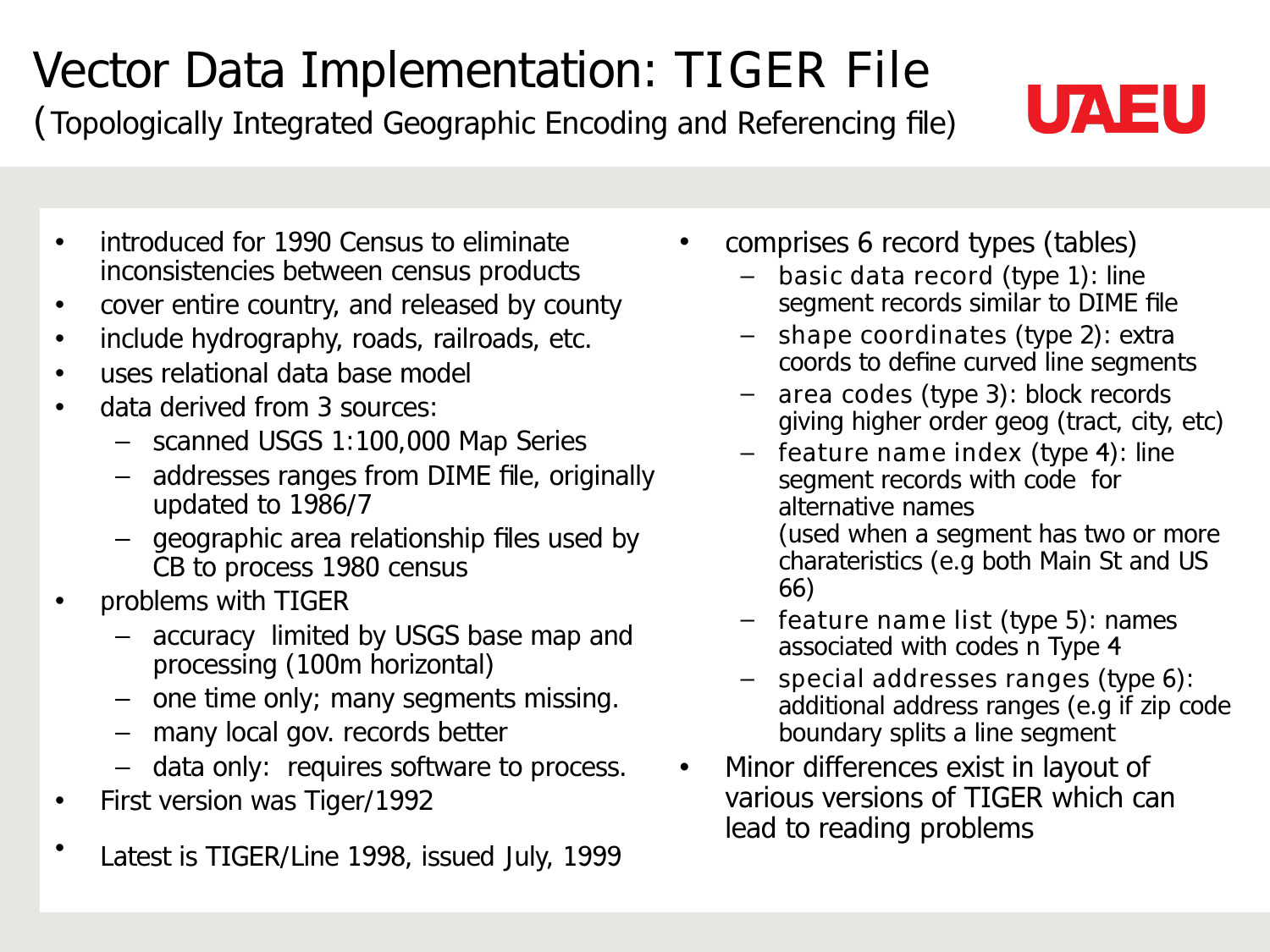

# Vector Data Implementation: TIGER File (Topologically Integrated Geographic Encoding and Referencing file)
comprises 6 record types (tables)
basic data record (type 1): line segment records similar to DIME file
shape coordinates (type 2): extra coords to define curved line segments
area codes (type 3): block records giving higher order geog (tract, city, etc)
feature name index (type 4): line segment records with code  for alternative names
(used when a segment has two or more charateristics (e.g both Main St and US 66)
feature name list (type 5): names associated with codes n Type 4
special addresses ranges (type 6): additional address ranges (e.g if zip code boundary splits a line segment
Minor differences exist in layout of various versions of TIGER which can lead to reading problems
introduced for 1990 Census to eliminate inconsistencies between census products
cover entire country, and released by county
include hydrography, roads, railroads, etc.
uses relational data base model
data derived from 3 sources:
scanned USGS 1:100,000 Map Series
addresses ranges from DIME file, originally updated to 1986/7
geographic area relationship files used by CB to process 1980 census
problems with TIGER
accuracy  limited by USGS base map and processing (100m horizontal)
one time only; many segments missing.
many local gov. records better
data only:  requires software to process.
First version was Tiger/1992
Latest is TIGER/Line 1998, issued July, 1999